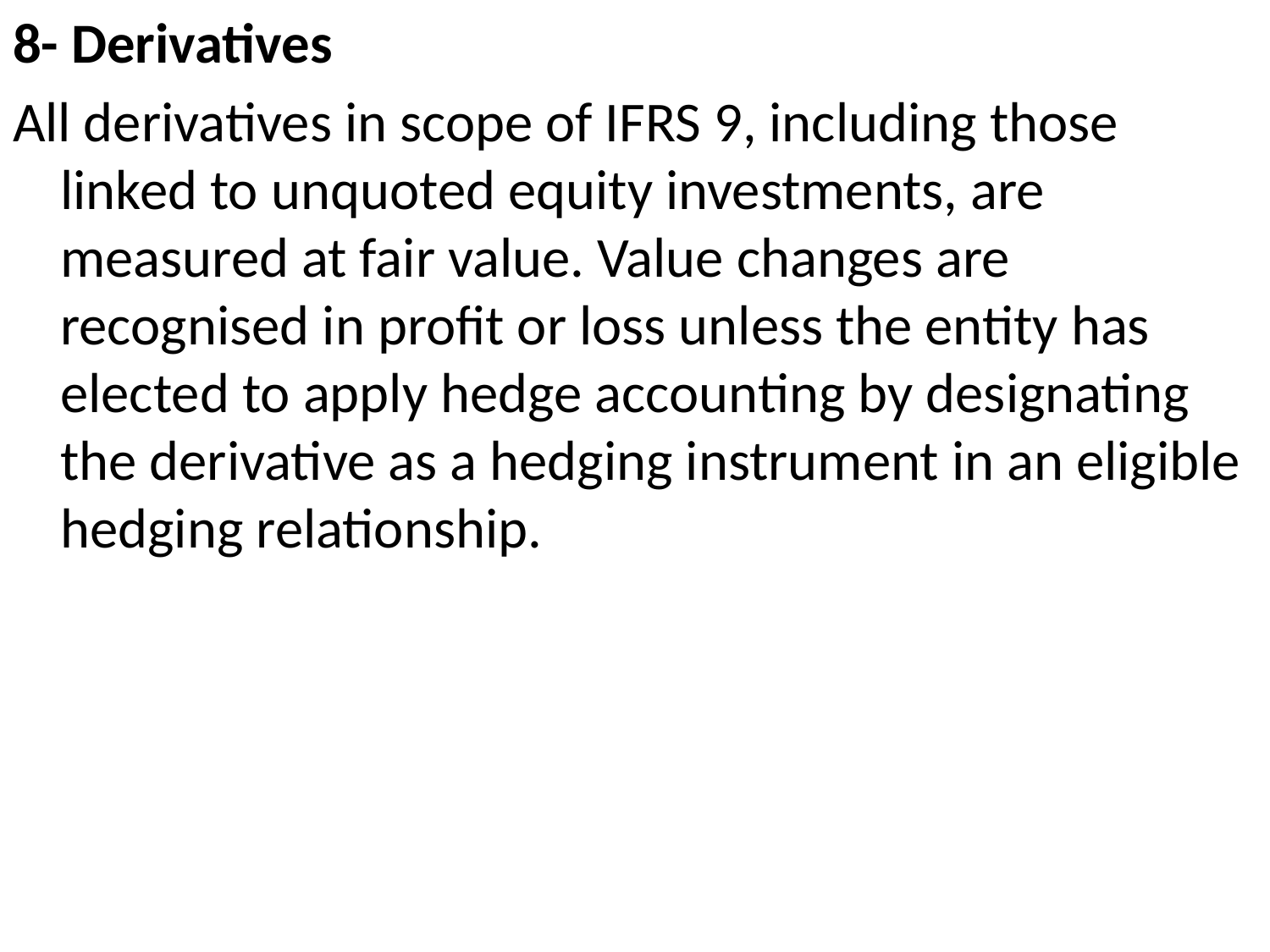

8- Derivatives
All derivatives in scope of IFRS 9, including those linked to unquoted equity investments, are measured at fair value. Value changes are recognised in profit or loss unless the entity has elected to apply hedge accounting by designating the derivative as a hedging instrument in an eligible hedging relationship.